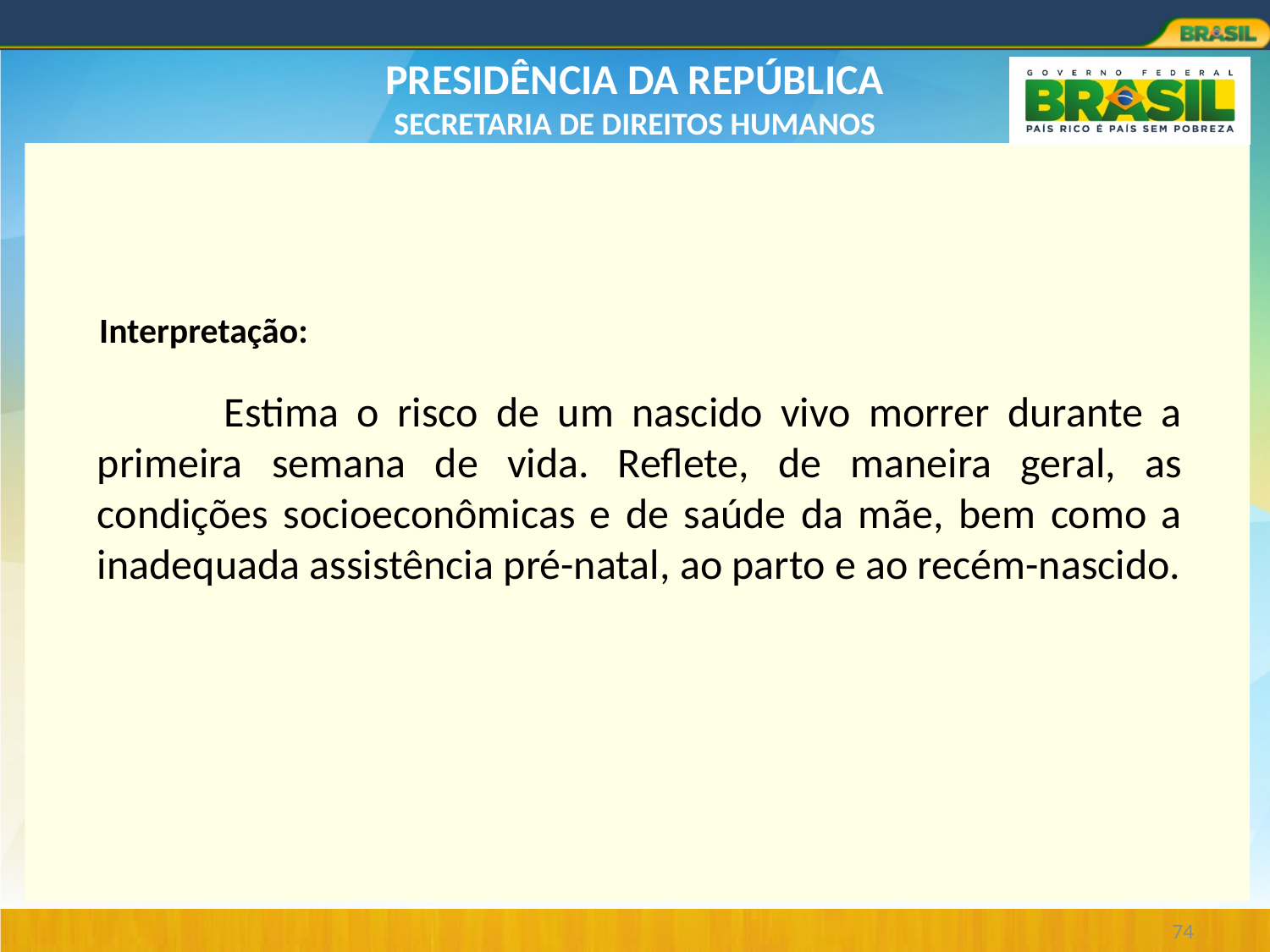

Interpretação:
	Estima o risco de um nascido vivo morrer durante a primeira semana de vida. Reflete, de maneira geral, as condições socioeconômicas e de saúde da mãe, bem como a inadequada assistência pré-natal, ao parto e ao recém-nascido.
74